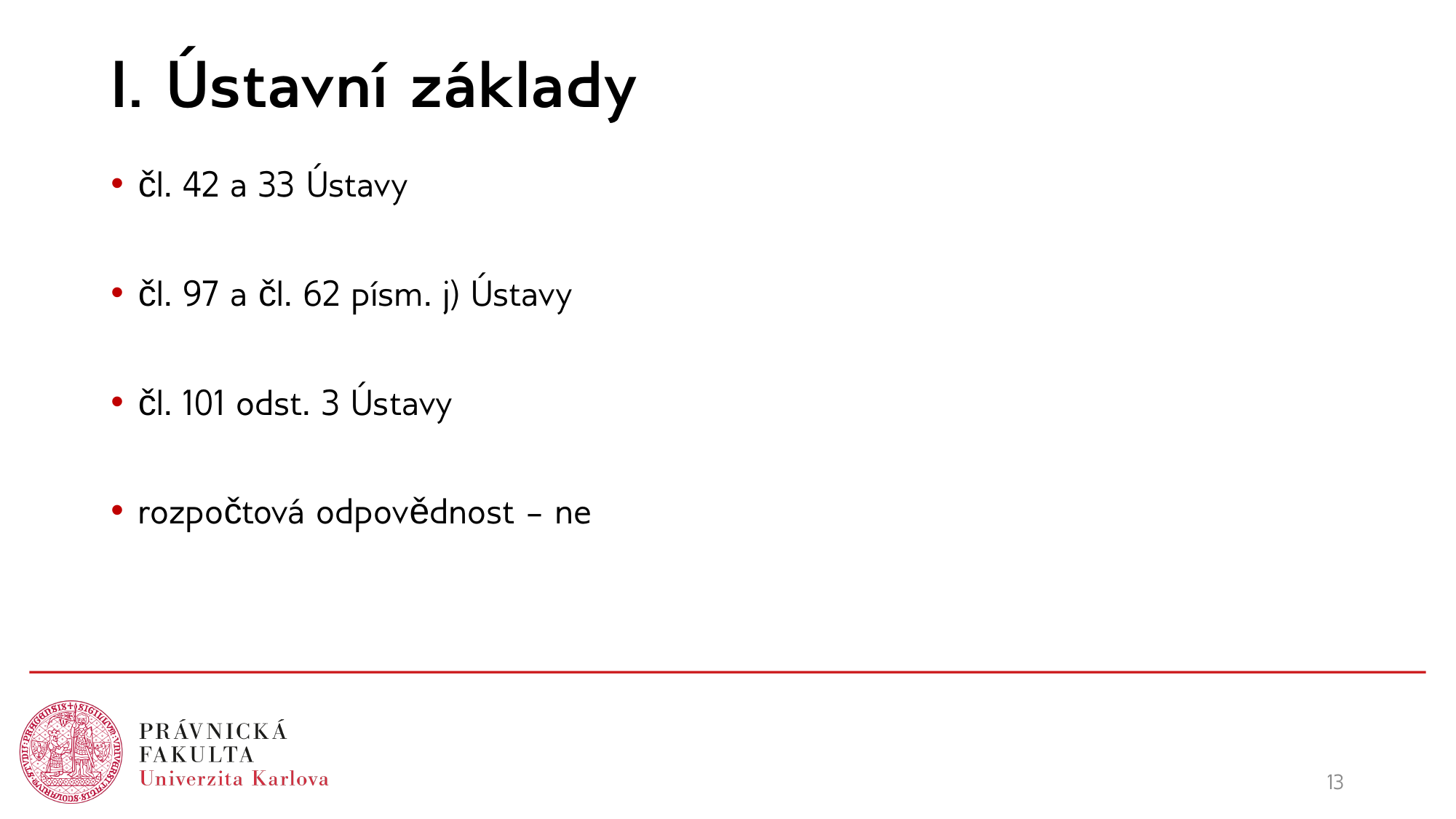

# I. Ústavní základy
čl. 42 a 33 Ústavy

čl. 97 a čl. 62 písm. j) Ústavy

čl. 101 odst. 3 Ústavy

rozpočtová odpovědnost – ne

13